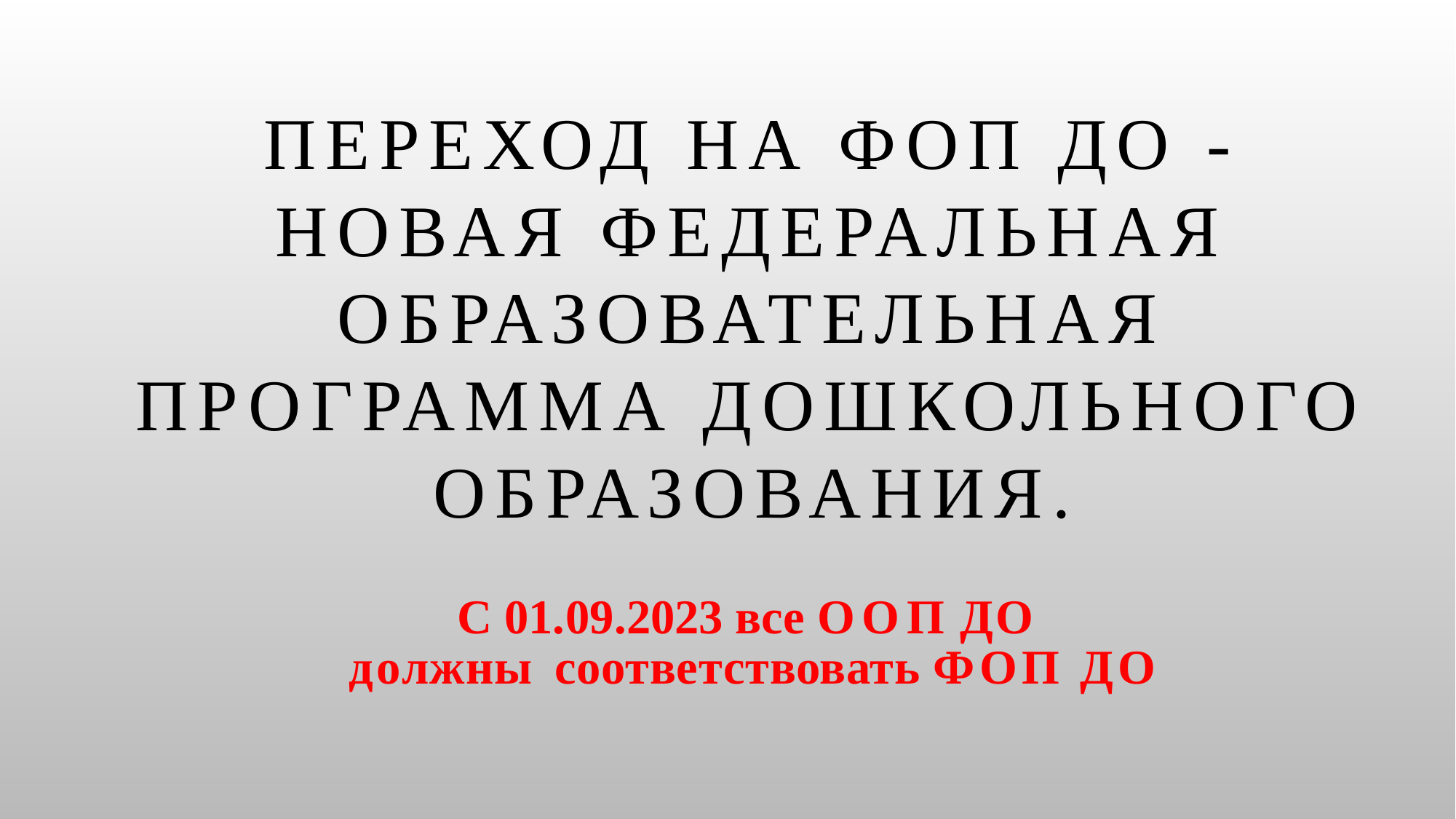

# Переход на ФОП ДО - новая федеральная образовательная программа дошкольного образования.
С 01.09.2023 все ООП ДО
должны  соответствовать ФОП ДО